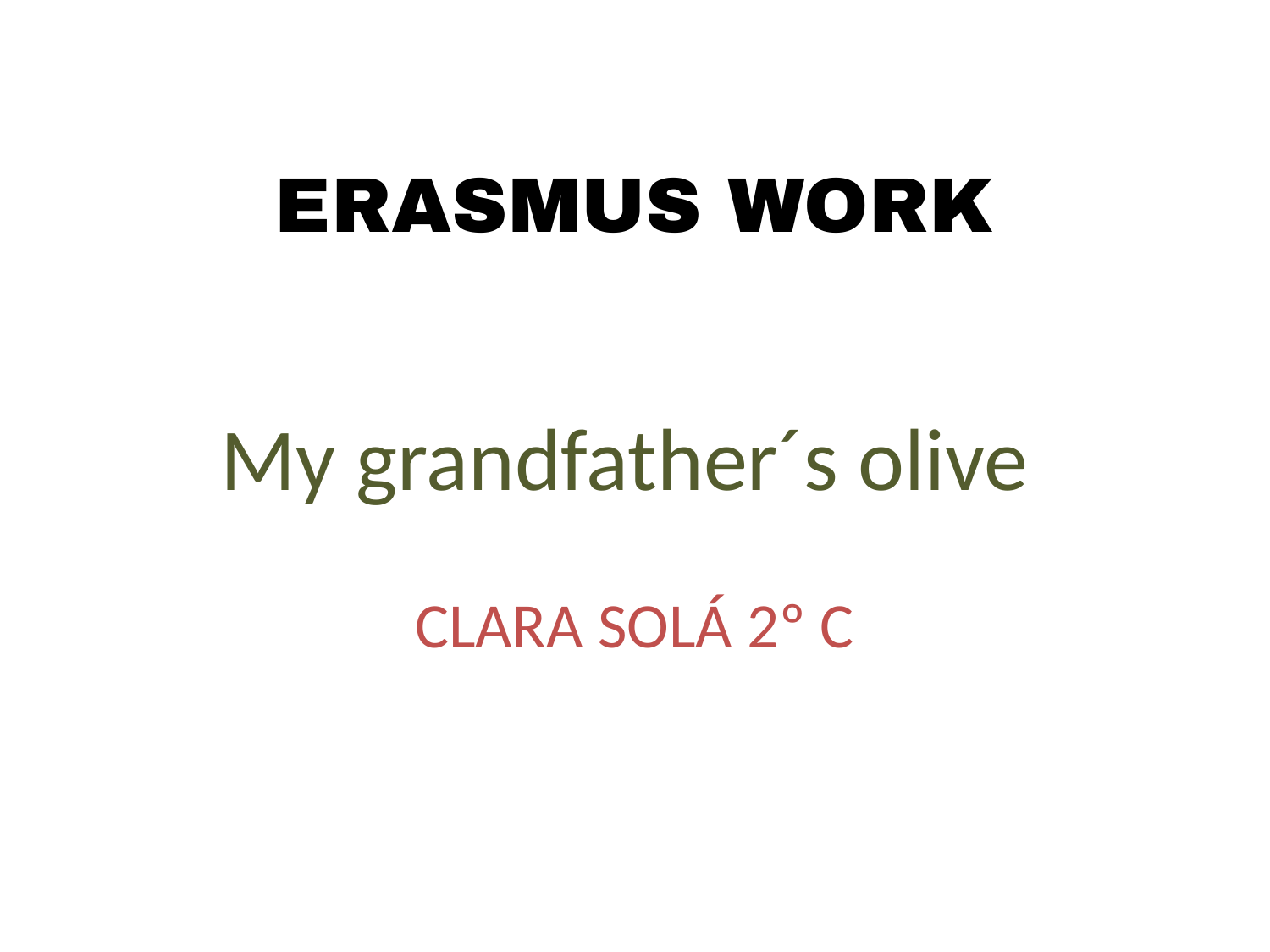

ERASMUS WORK
My grandfather´s olive

CLARA SOLÁ 2º C